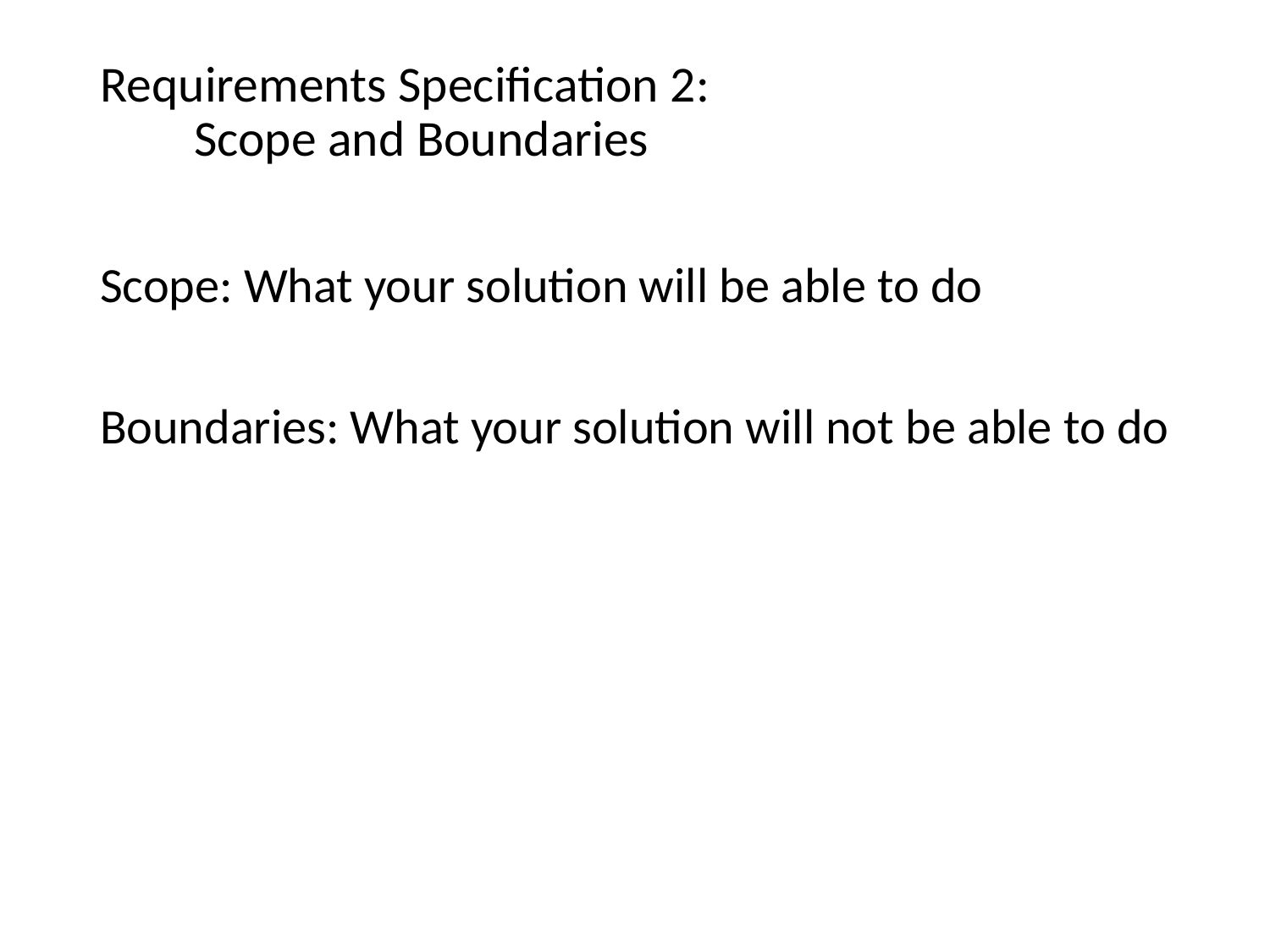

# Requirements Specification 2: Scope and Boundaries
Scope: What your solution will be able to do

Boundaries: What your solution will not be able to do